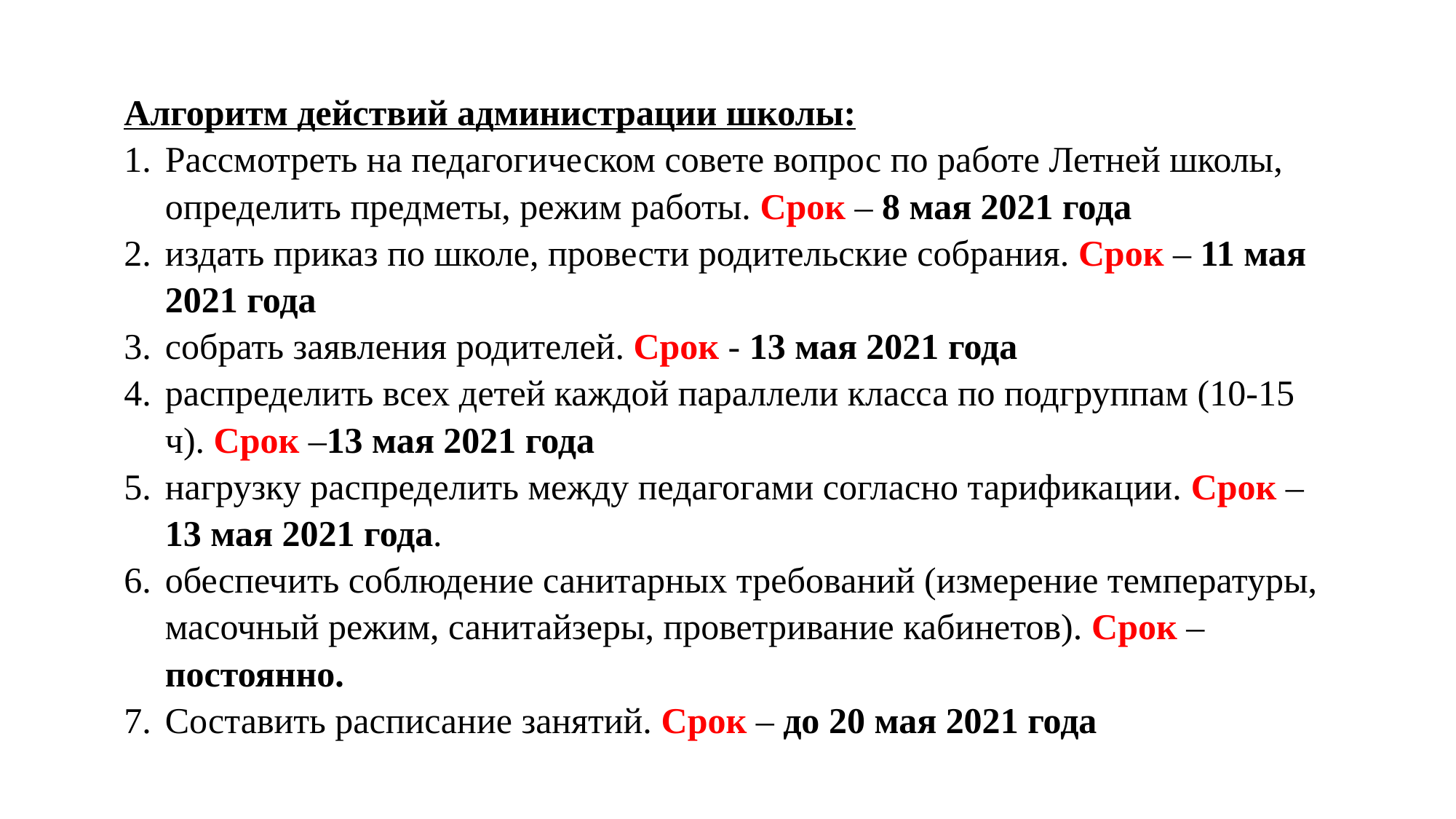

Алгоритм действий администрации школы:
Рассмотреть на педагогическом совете вопрос по работе Летней школы, определить предметы, режим работы. Срок – 8 мая 2021 года
издать приказ по школе, провести родительские собрания. Срок – 11 мая 2021 года
собрать заявления родителей. Срок - 13 мая 2021 года
распределить всех детей каждой параллели класса по подгруппам (10-15 ч). Срок –13 мая 2021 года
нагрузку распределить между педагогами согласно тарификации. Срок – 13 мая 2021 года.
обеспечить соблюдение санитарных требований (измерение температуры, масочный режим, санитайзеры, проветривание кабинетов). Срок – постоянно.
Составить расписание занятий. Срок – до 20 мая 2021 года